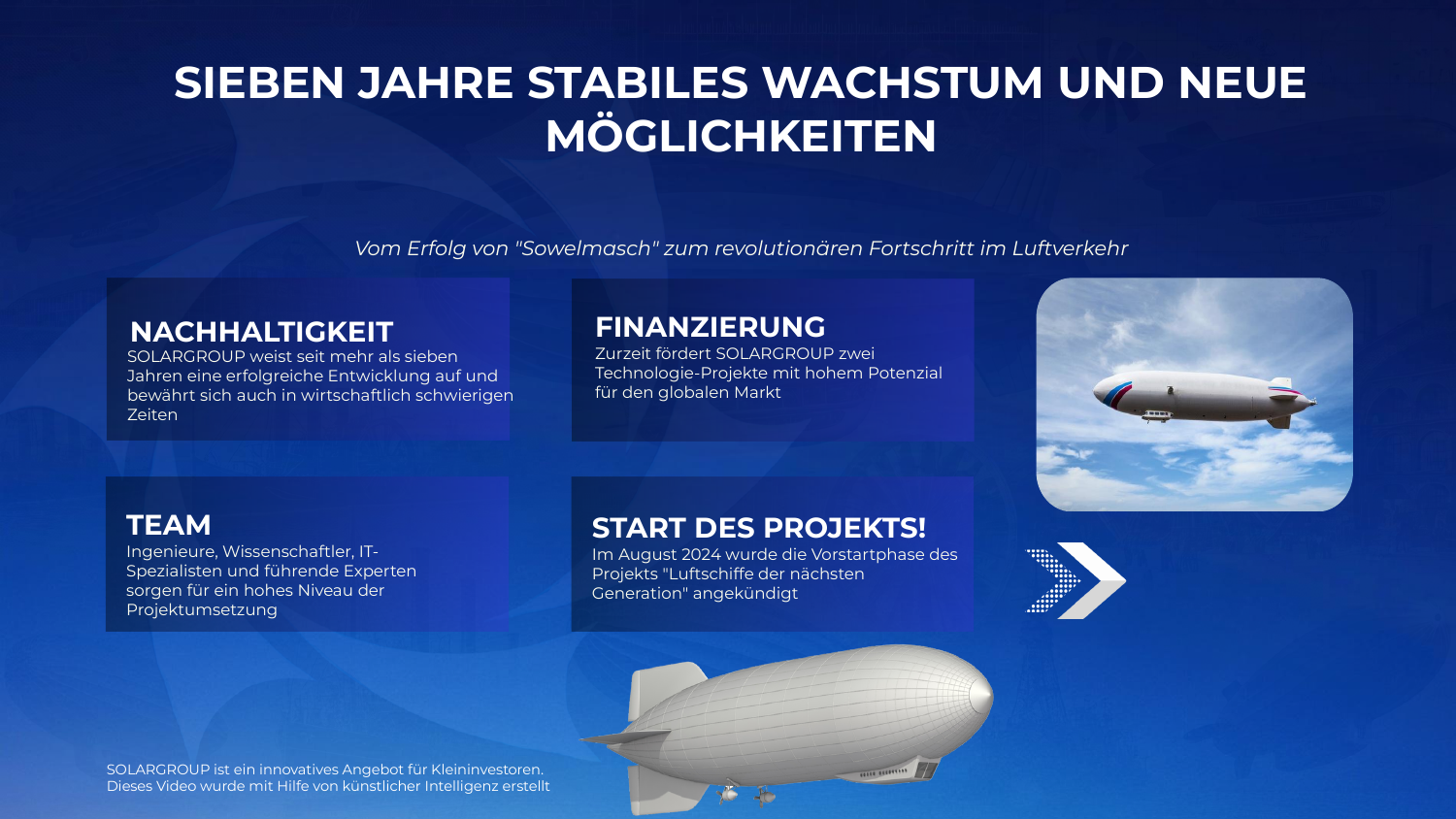

SIEBEN JAHRE STABILES WACHSTUM UND NEUE MÖGLICHKEITEN
Vom Erfolg von "Sowelmasch" zum revolutionären Fortschritt im Luftverkehr

FINANZIERUNG
Zurzeit fördert SOLARGROUP zwei Technologie-Projekte mit hohem Potenzial für den globalen Markt
NACHHALTIGKEIT
SOLARGROUP weist seit mehr als sieben Jahren eine erfolgreiche Entwicklung auf und bewährt sich auch in wirtschaftlich schwierigen Zeiten

TEAM
Ingenieure, Wissenschaftler, IT-Spezialisten und führende Experten sorgen für ein hohes Niveau der Projektumsetzung
START DES PROJEKTS!
Im August 2024 wurde die Vorstartphase des Projekts "Luftschiffe der nächsten Generation" angekündigt

SOLARGROUP ist ein innovatives Angebot für Kleininvestoren.
Dieses Video wurde mit Hilfe von künstlicher Intelligenz erstellt